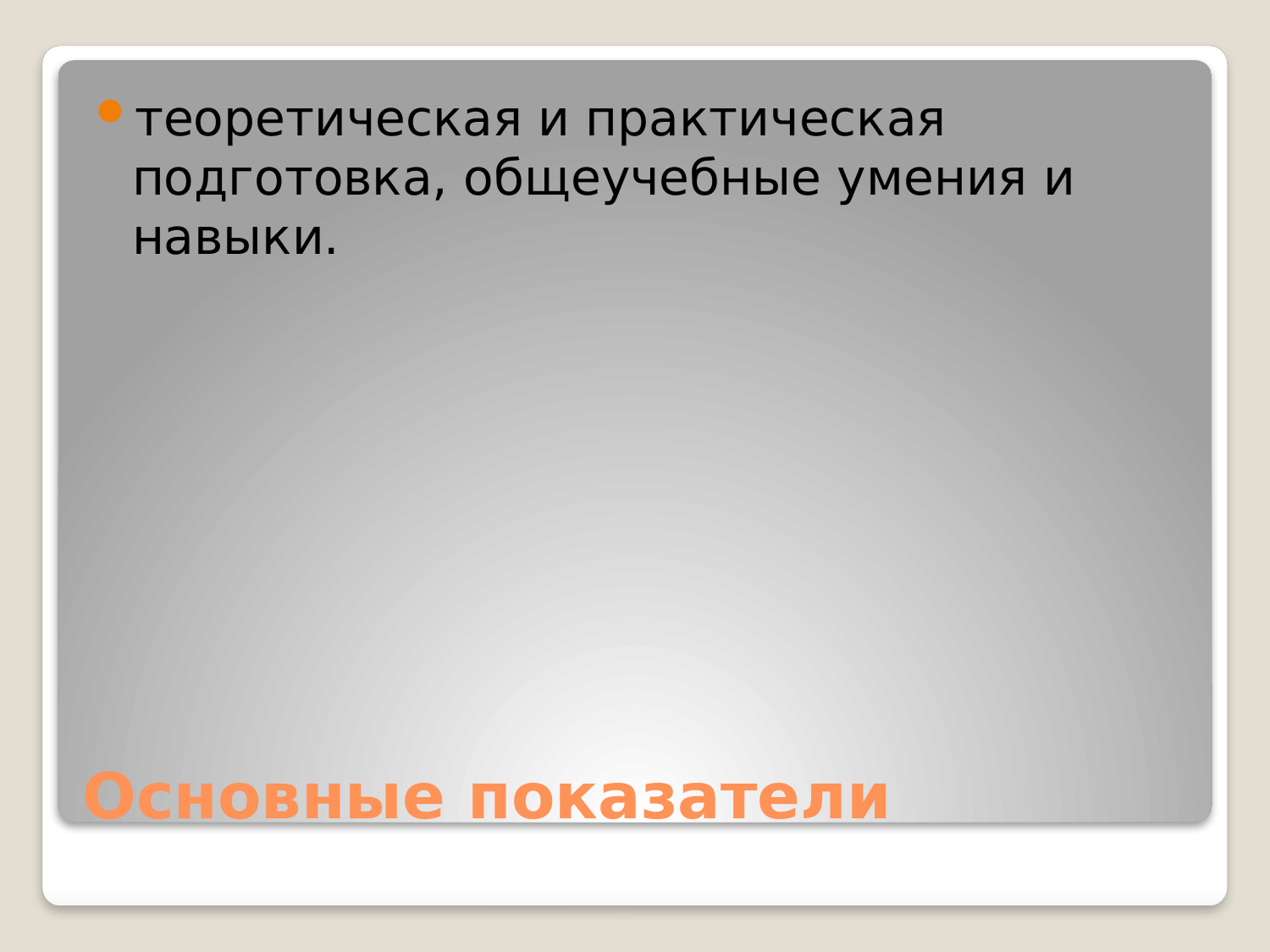

теоретическая и практическая подготовка, общеучебные умения и навыки.

# Основные показатели